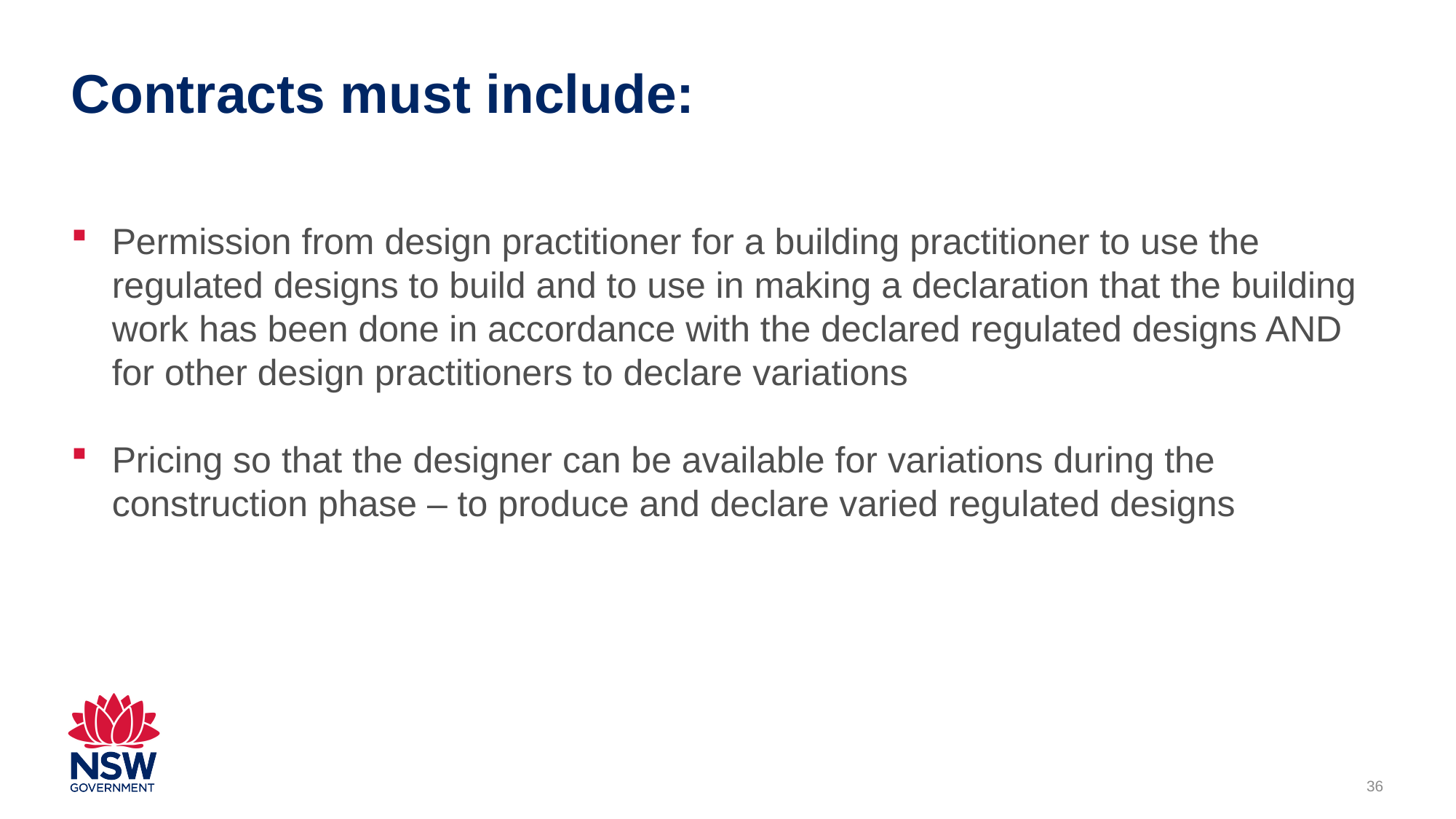

# Contracts must include:
Permission from design practitioner for a building practitioner to use the regulated designs to build and to use in making a declaration that the building work has been done in accordance with the declared regulated designs AND for other design practitioners to declare variations

Pricing so that the designer can be available for variations during the construction phase – to produce and declare varied regulated designs
36